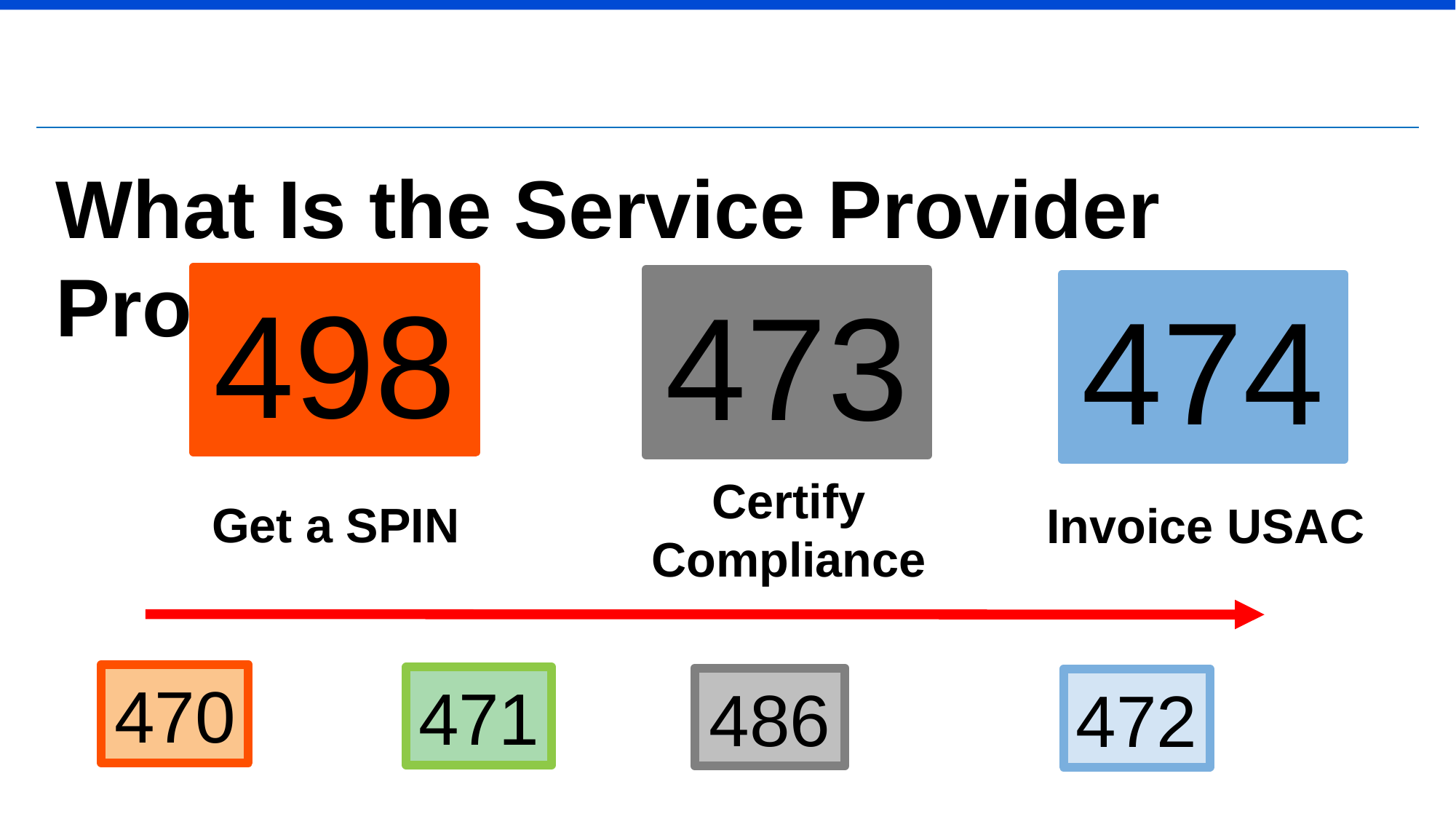

What Is the Service Provider Process?
498
473
474
Certify Compliance
Get a SPIN
Invoice USAC
470
471
486
472